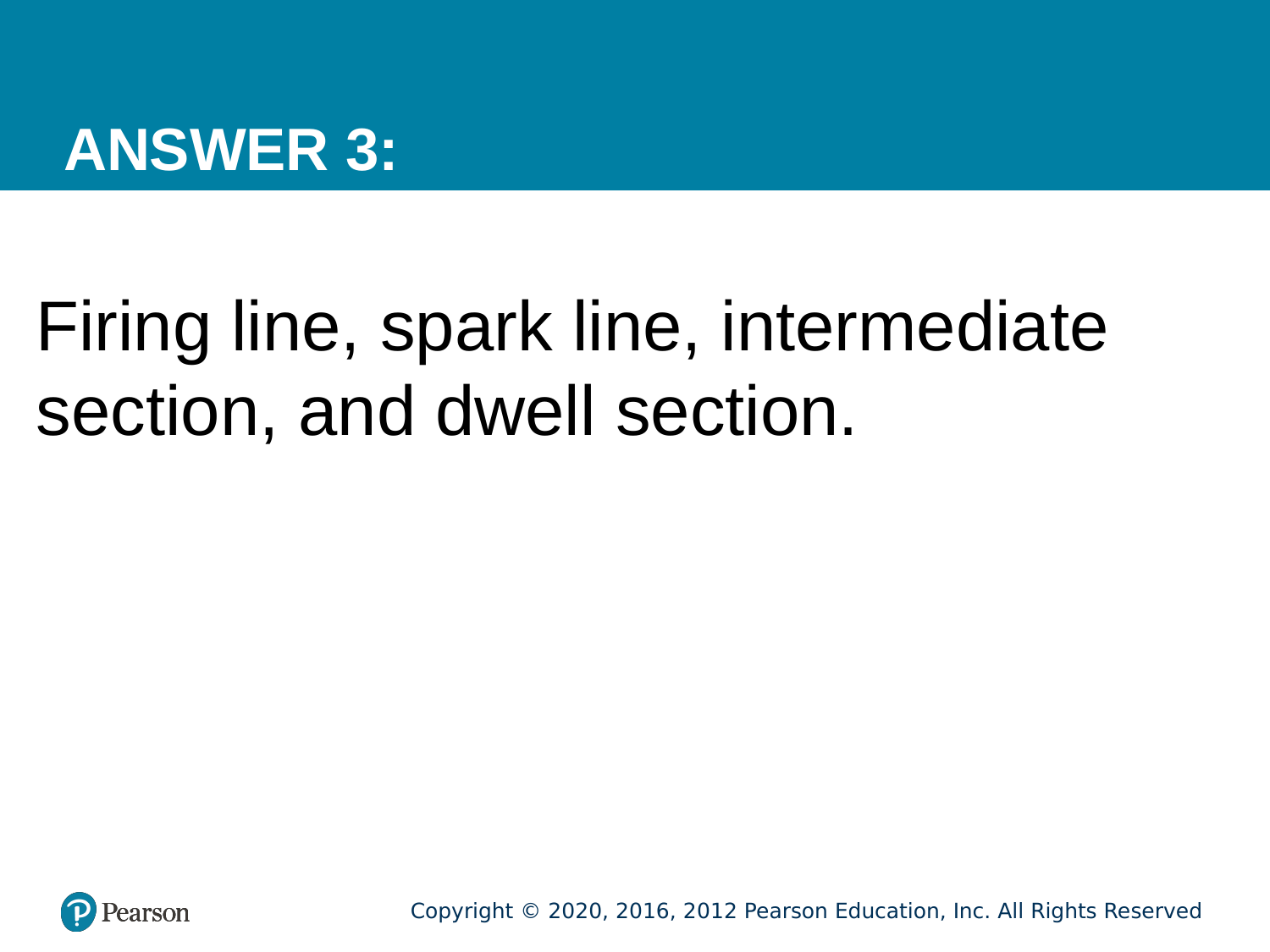

# ANSWER 3:
Firing line, spark line, intermediate section, and dwell section.